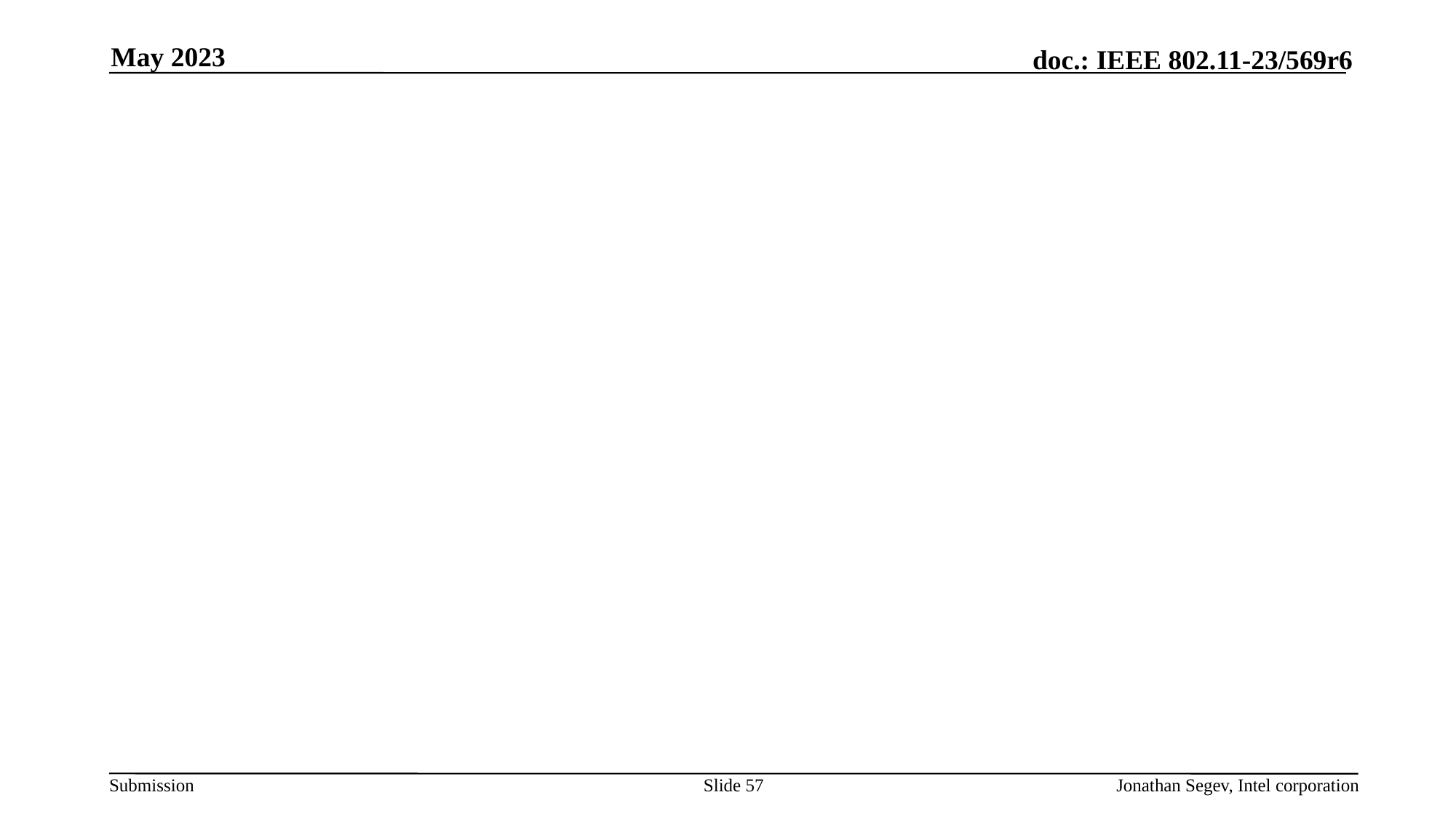

May 2023
#

Slide 57
Jonathan Segev, Intel corporation